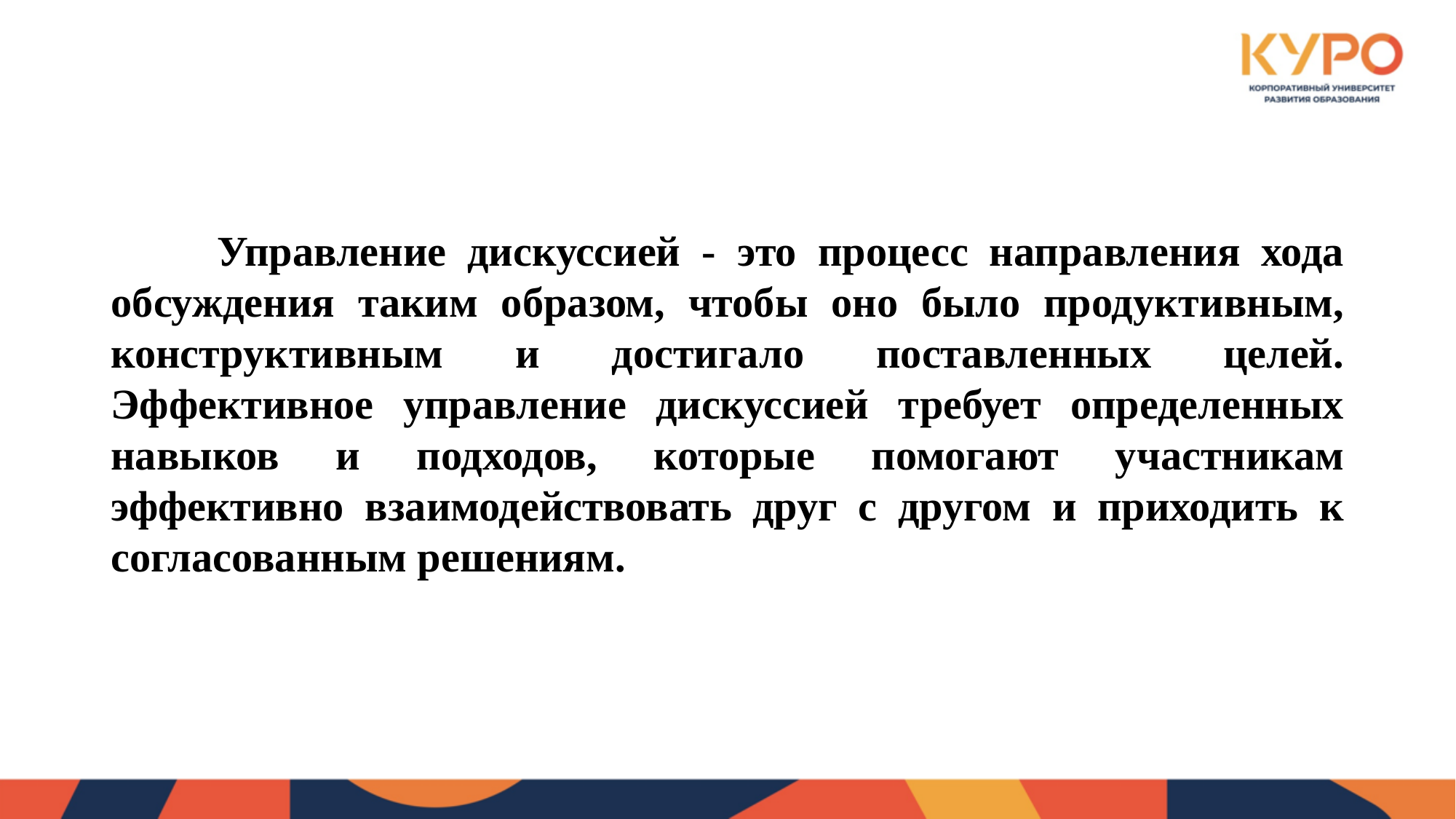

#
     Управление дискуссией - это процесс направления хода обсуждения таким образом, чтобы оно было продуктивным, конструктивным и достигало поставленных целей. Эффективное управление дискуссией требует определенных навыков и подходов, которые помогают участникам эффективно взаимодействовать друг с другом и приходить к согласованным решениям.